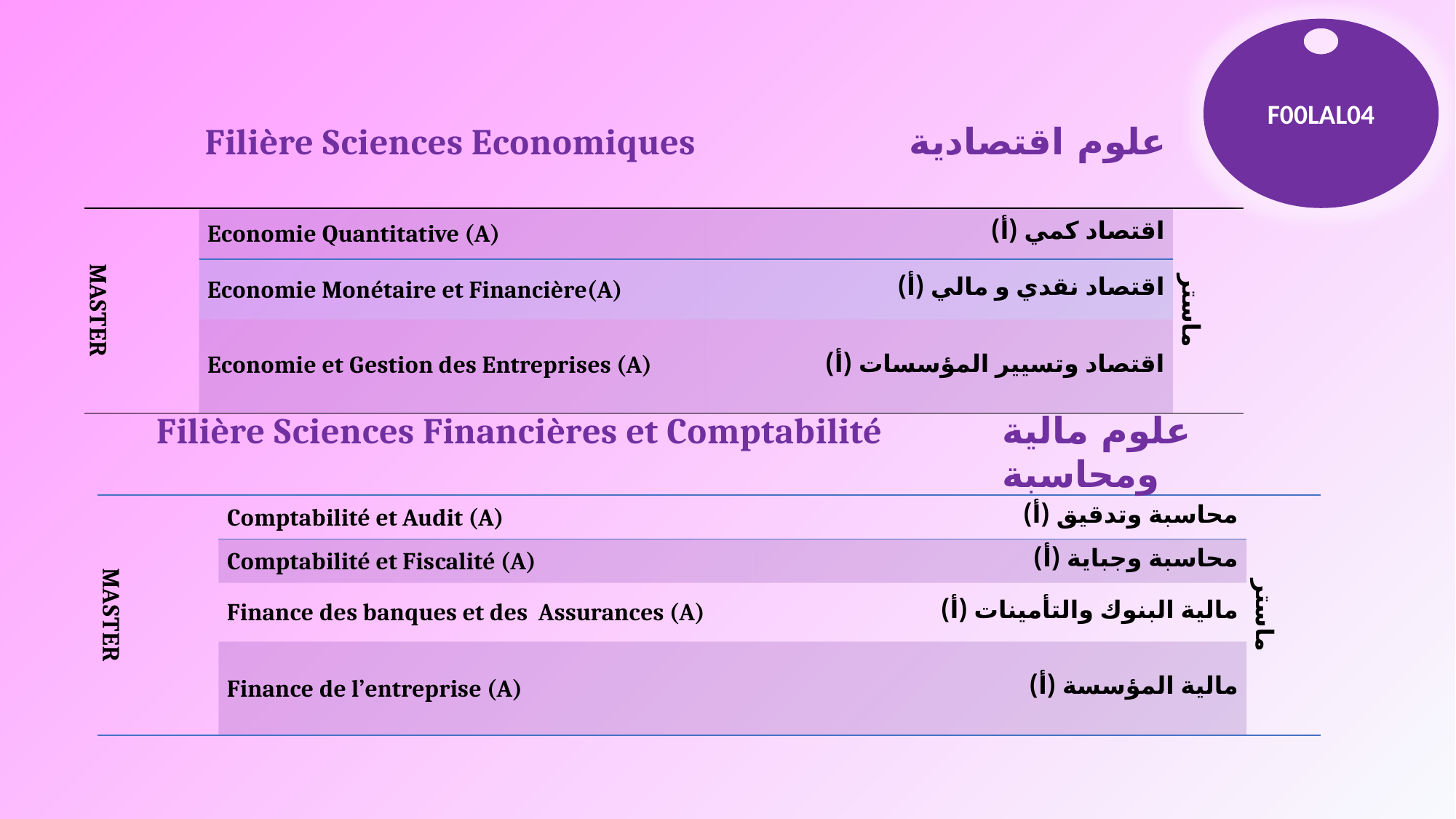

F00LAL04
Filière Sciences Economiques
علوم اقتصادية
| MASTER | Economie Quantitative (A) | اقتصاد كمي (أ) | ماستر |
| --- | --- | --- | --- |
|  | Economie Monétaire et Financière(A) | اقتصاد نقدي و مالي (أ) |  |
|  | Economie et Gestion des Entreprises (A) | اقتصاد وتسيير المؤسسات (أ) |  |
Filière Sciences Financières et Comptabilité
علوم مالية ومحاسبة
| MASTER | Comptabilité et Audit (A) | محاسبة وتدقيق (أ) | ماستر |
| --- | --- | --- | --- |
|  | Comptabilité et Fiscalité (A) | محاسبة وجباية (أ) |  |
|  | Finance des banques et des Assurances (A) | مالية البنوك والتأمينات (أ) |  |
|  | Finance de l’entreprise (A) | مالية المؤسسة (أ) |  |